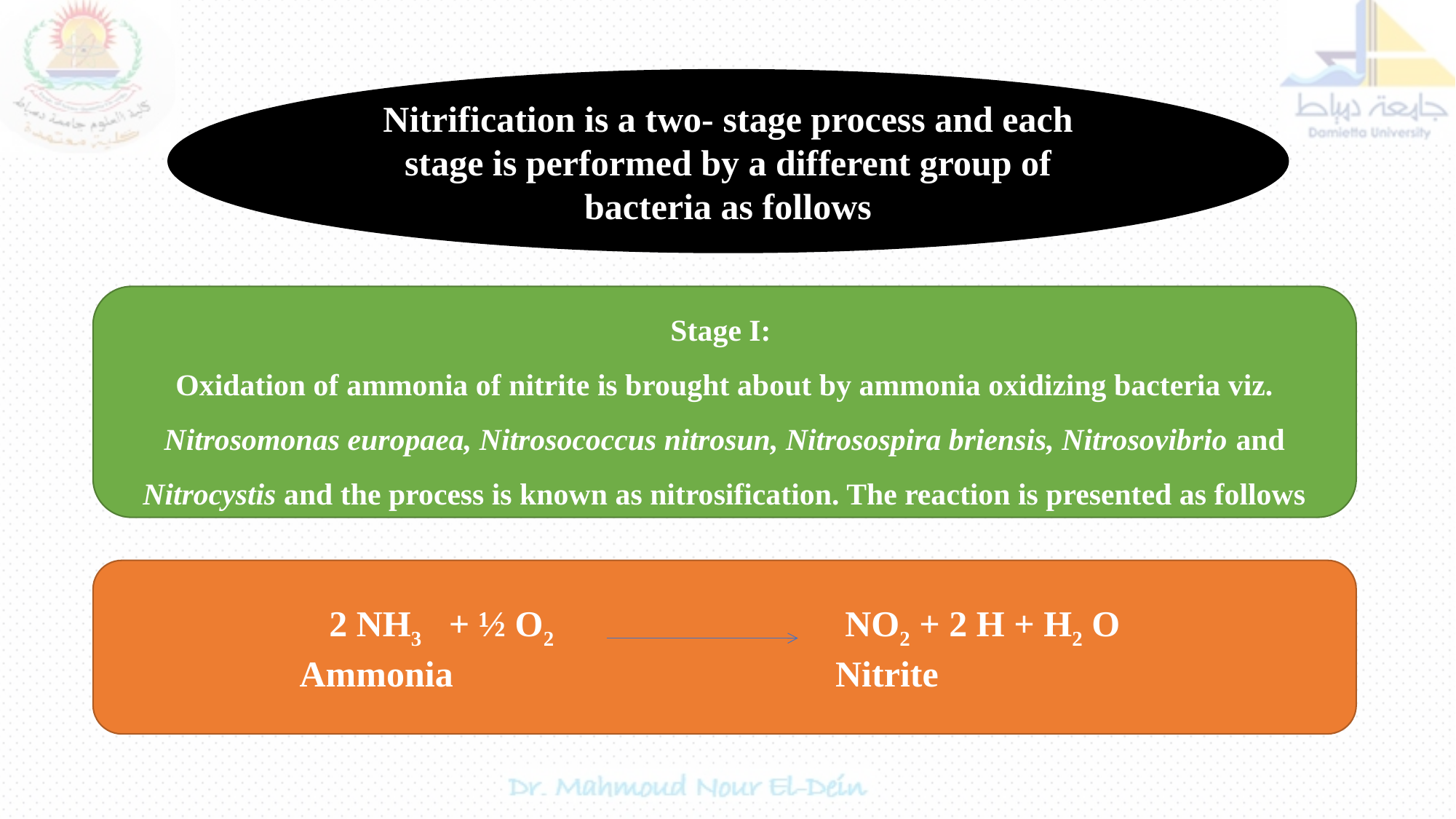

#
Nitrification is a two- stage process and each stage is performed by a different group of bacteria as follows
Stage I:
Oxidation of ammonia of nitrite is brought about by ammonia oxidizing bacteria viz. Nitrosomonas europaea, Nitrosococcus nitrosun, Nitrosospira briensis, Nitrosovibrio and Nitrocystis and the process is known as nitrosification. The reaction is presented as follows
 2 NH3   + ½ O2                                NO2 + 2 H + H2 O
         Ammonia                                          Nitrite